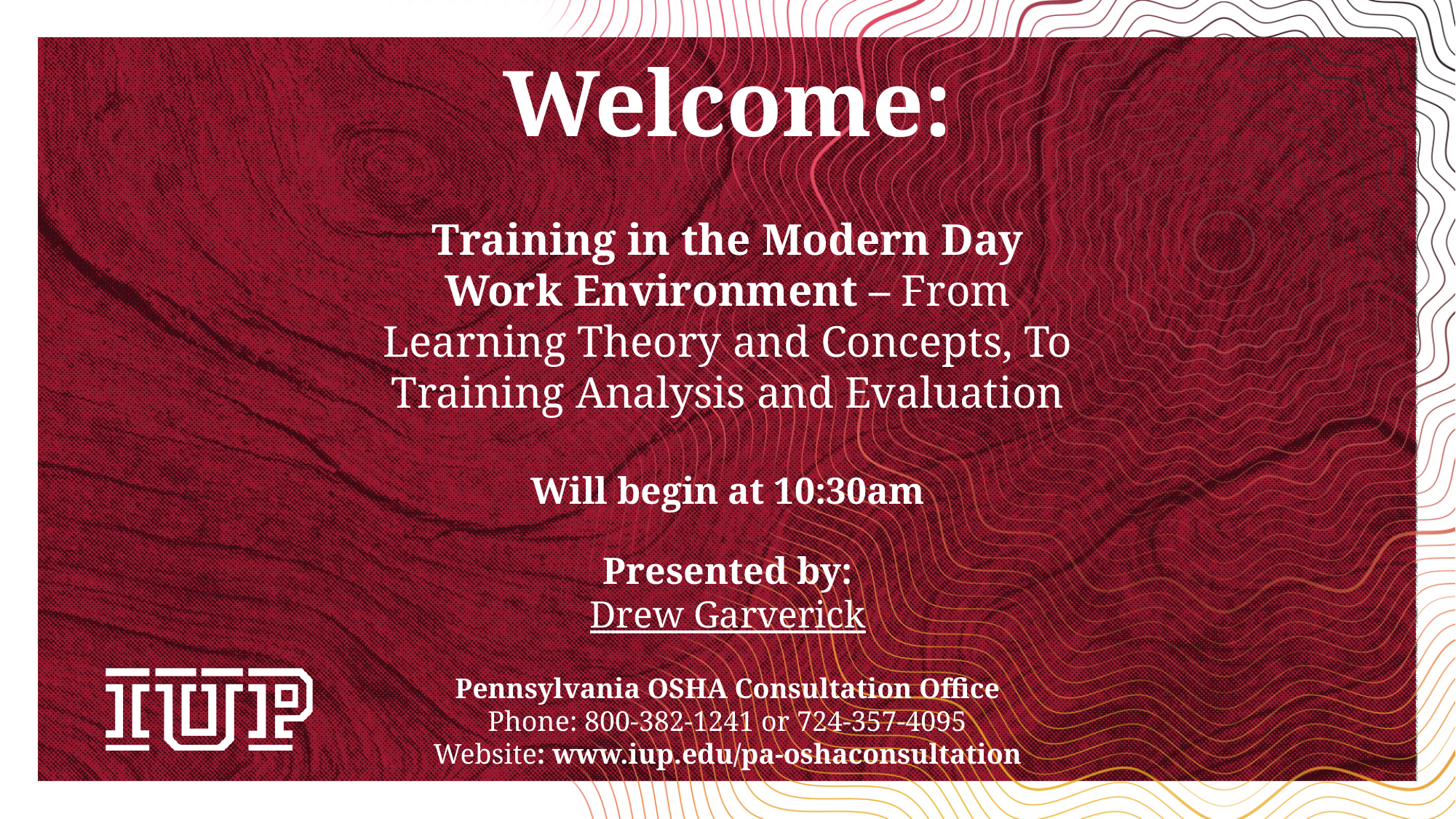

Welcome:
Training in the Modern Day Work Environment – From Learning Theory and Concepts, To Training Analysis and Evaluation
Will begin at 10:30am
Presented by:
Drew Garverick
Pennsylvania OSHA Consultation Office
Phone: 800-382-1241 or 724-357-4095
Website: www.iup.edu/pa-oshaconsultation